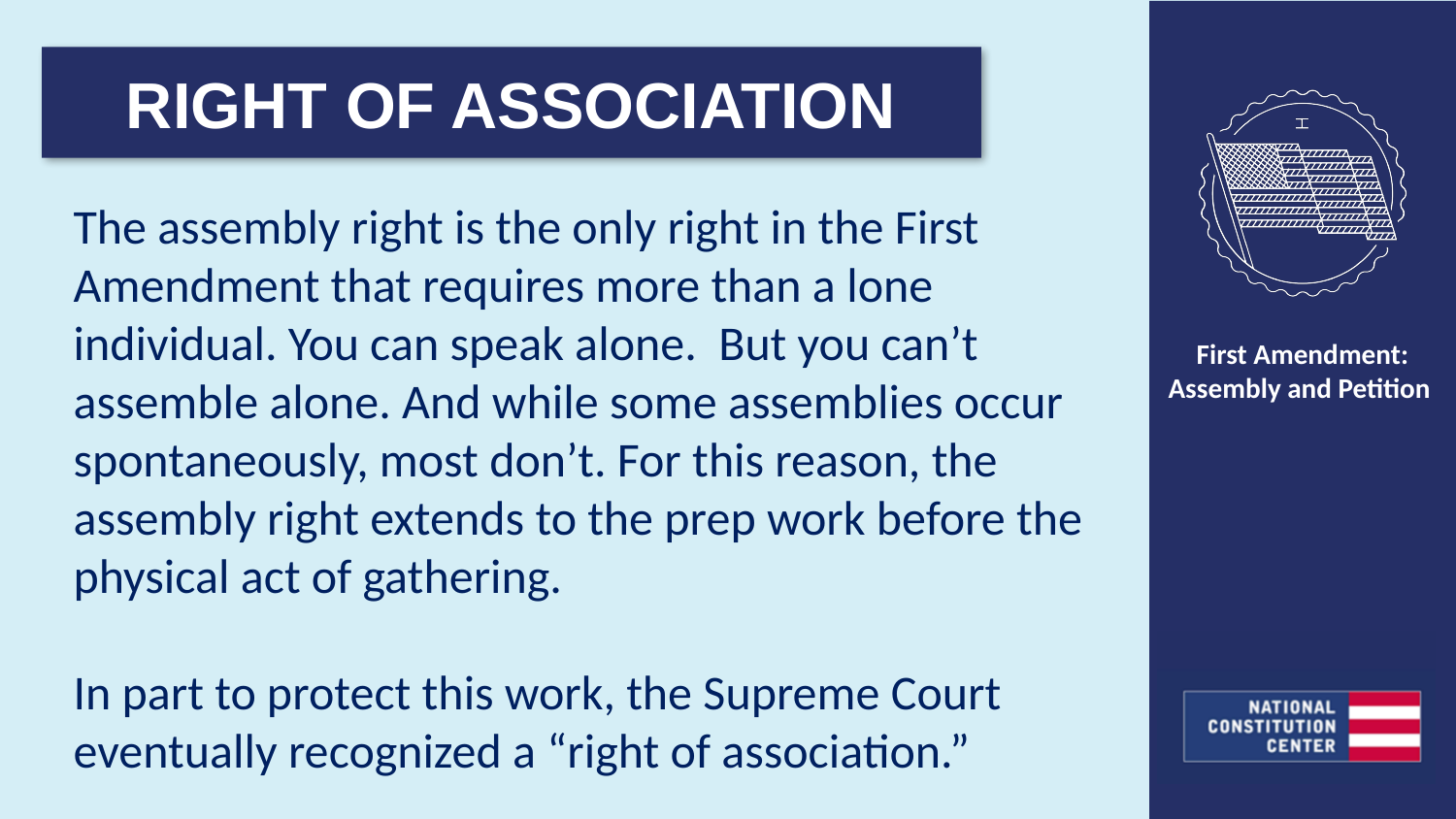

RIGHT OF ASSOCIATION
The assembly right is the only right in the First Amendment that requires more than a lone individual. You can speak alone.  But you can’t assemble alone. And while some assemblies occur spontaneously, most don’t. For this reason, the assembly right extends to the prep work before the physical act of gathering.

In part to protect this work, the Supreme Court eventually recognized a “right of association.”